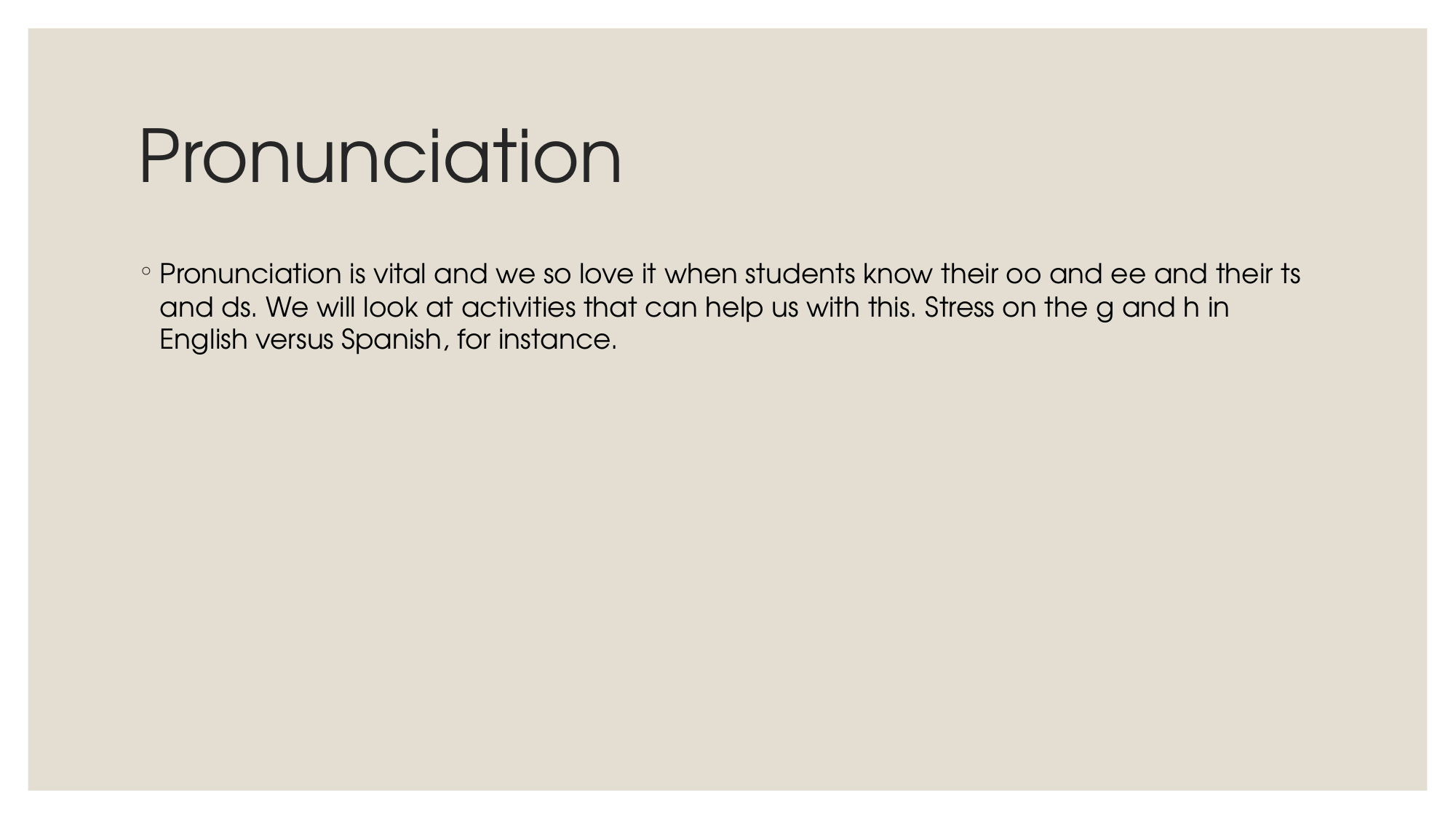

# Pronunciation
Pronunciation is vital and we so love it when students know their oo and ee and their ts and ds. We will look at activities that can help us with this. Stress on the g and h in English versus Spanish, for instance.